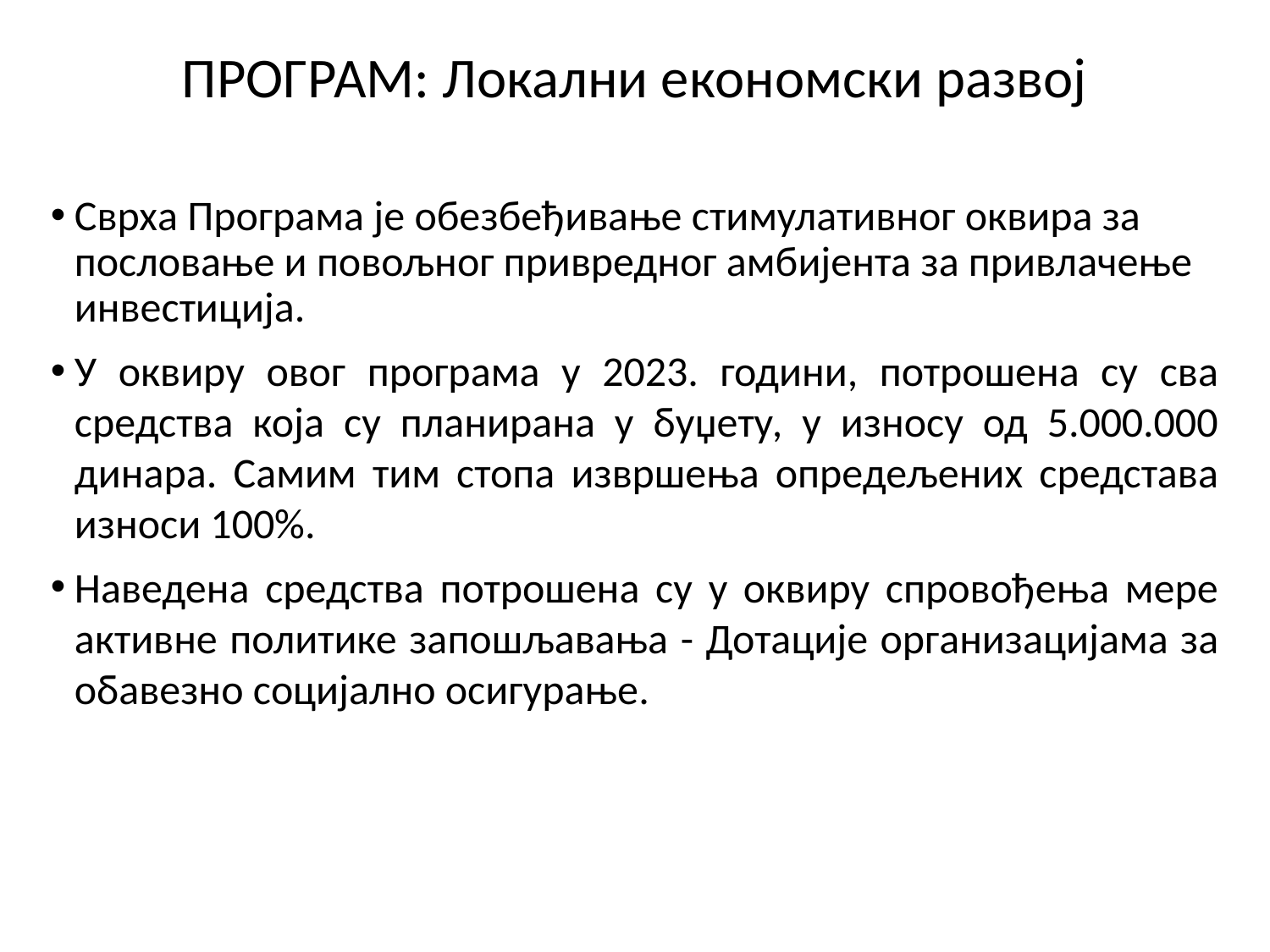

# ПРОГРАМ: Локални економски развој

Сврха Програма је обезбеђивање стимулативног оквира за пословање и повољног привредног амбијента за привлачење инвестиција.
У оквиру овог програма у 2023. години, потрошена су сва средства која су планирана у буџету, у износу од 5.000.000 динара. Самим тим стопа извршења опредељених средстава износи 100%.
Наведена средства потрошена су у оквиру спровођења мере активне политике запошљавања - Дотације организацијама за обавезно социјално осигурање.